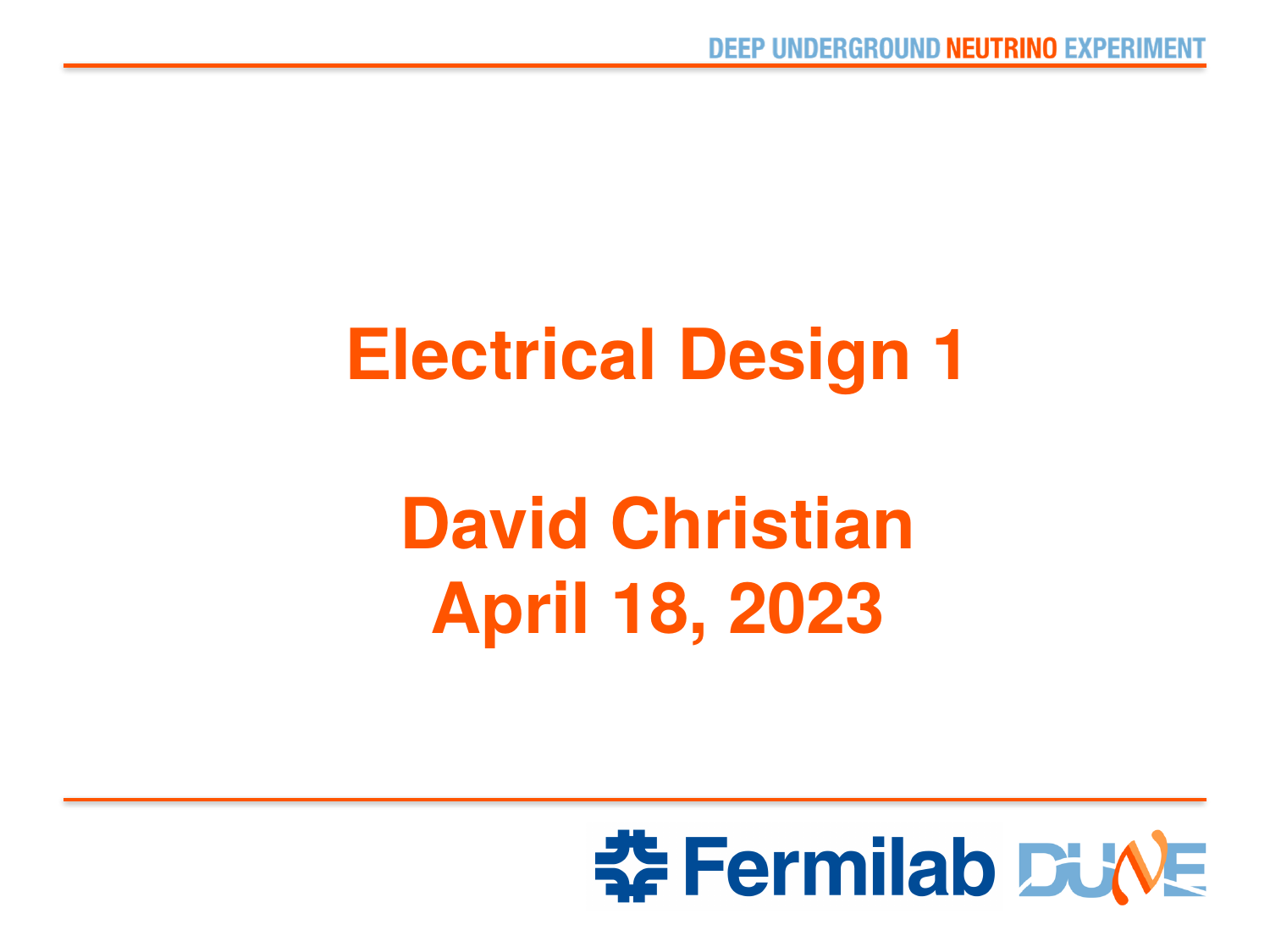

# Electrical Design 1 David Christian April 18, 2023